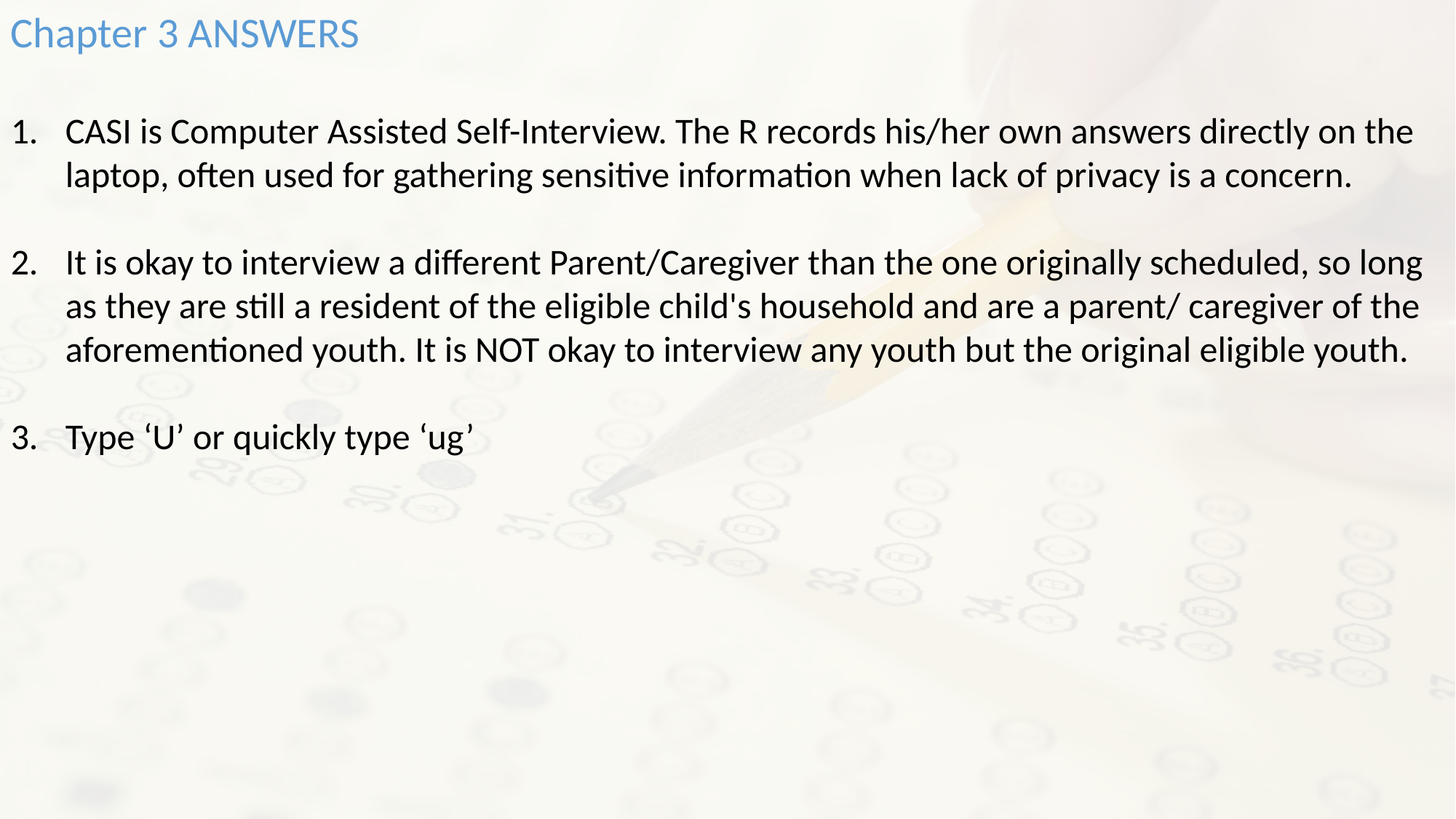

Chapter 3 ANSWERS

CASI is Computer Assisted Self-Interview. The R records his/her own answers directly on the laptop, often used for gathering sensitive information when lack of privacy is a concern.

It is okay to interview a different Parent/Caregiver than the one originally scheduled, so long as they are still a resident of the eligible child's household and are a parent/ caregiver of the aforementioned youth. It is NOT okay to interview any youth but the original eligible youth.

Type ‘U’ or quickly type ‘ug’